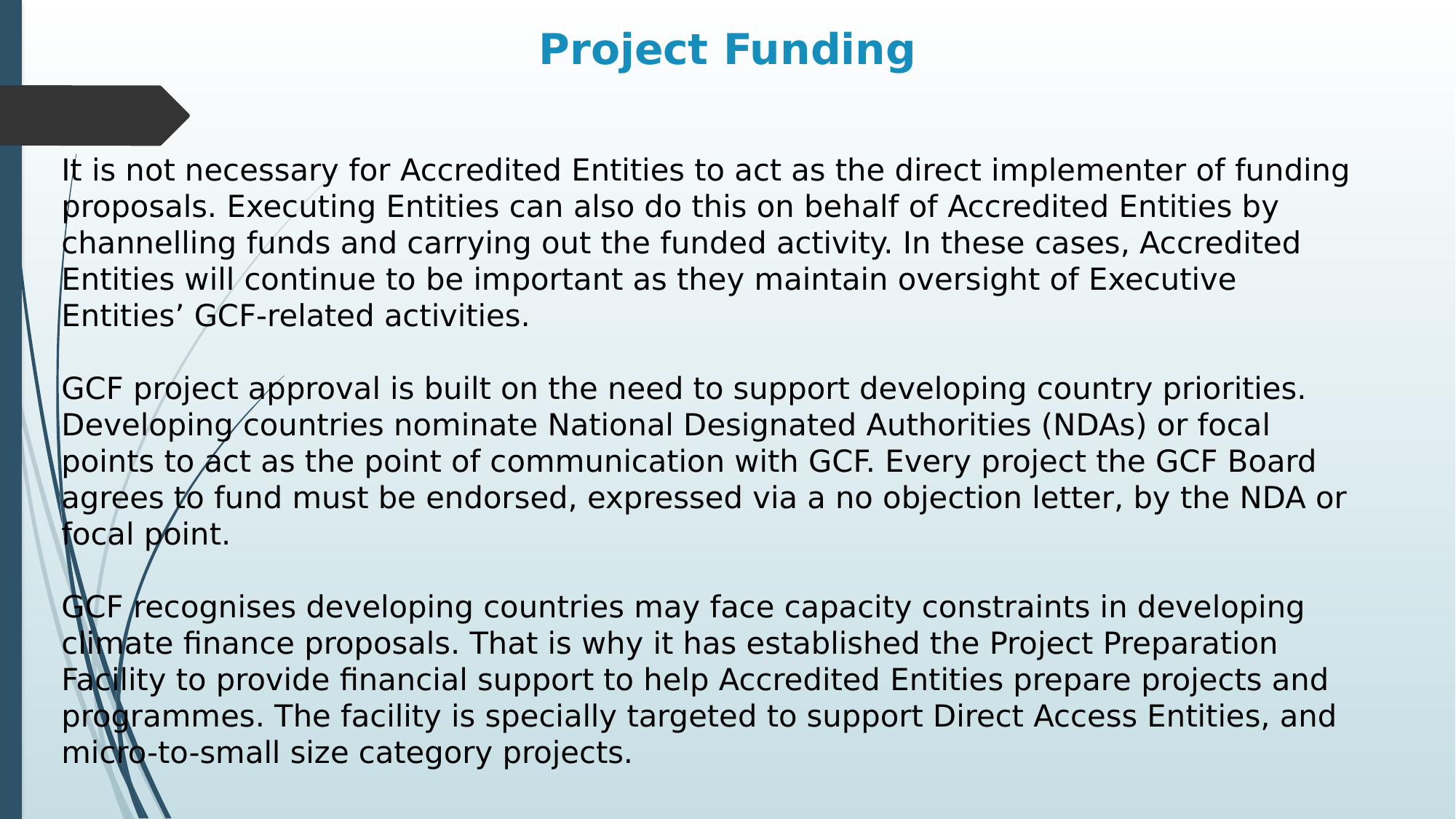

# Project Funding

It is not necessary for Accredited Entities to act as the direct implementer of funding proposals. Executing Entities can also do this on behalf of Accredited Entities by channelling funds and carrying out the funded activity. In these cases, Accredited Entities will continue to be important as they maintain oversight of Executive Entities’ GCF-related activities.
GCF project approval is built on the need to support developing country priorities. Developing countries nominate National Designated Authorities (NDAs) or focal points to act as the point of communication with GCF. Every project the GCF Board agrees to fund must be endorsed, expressed via a no objection letter, by the NDA or focal point.
GCF recognises developing countries may face capacity constraints in developing climate finance proposals. That is why it has established the Project Preparation Facility to provide financial support to help Accredited Entities prepare projects and programmes. The facility is specially targeted to support Direct Access Entities, and micro-to-small size category projects.